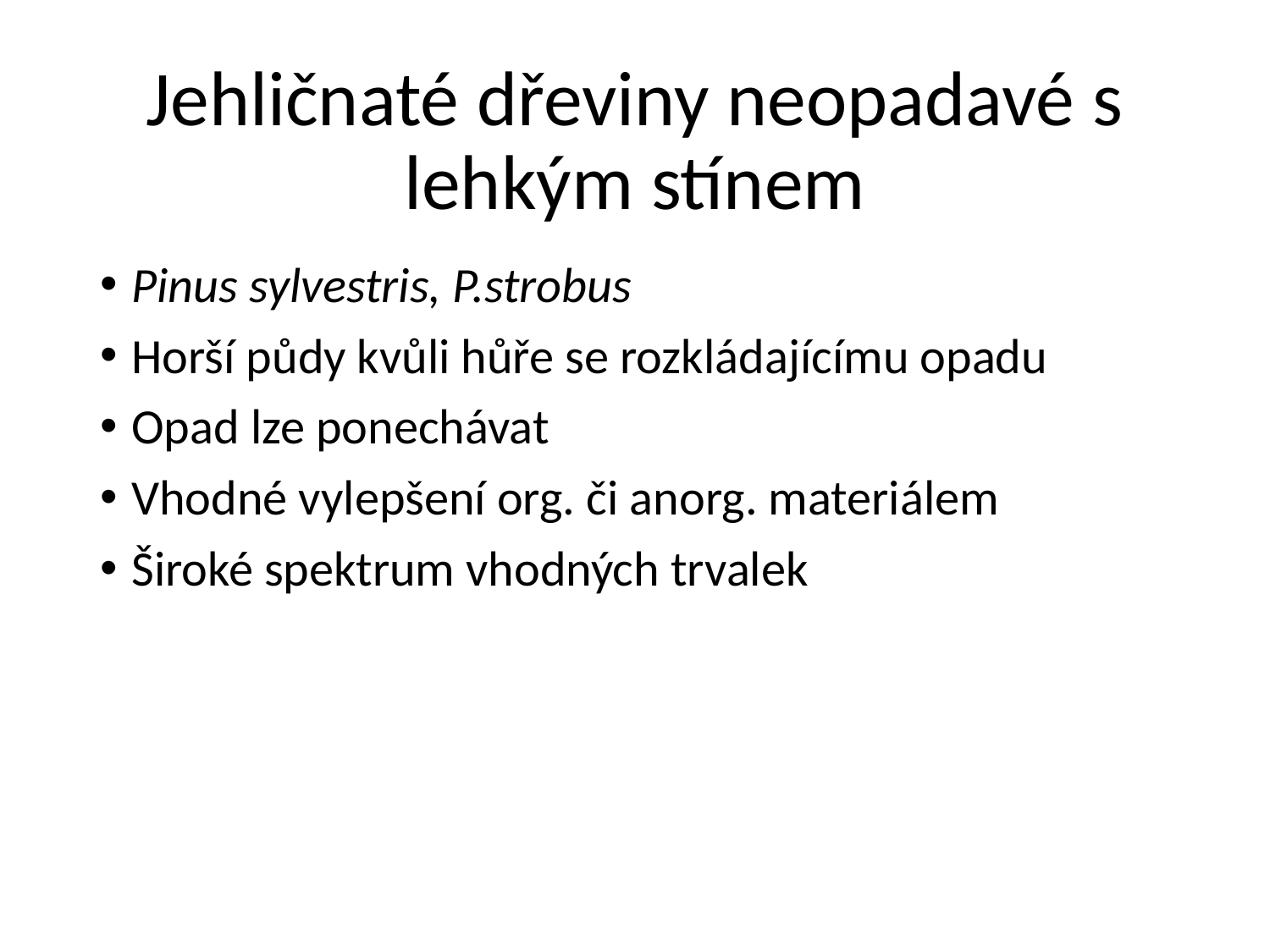

# Jehličnaté dřeviny neopadavé s lehkým stínem
Pinus sylvestris, P.strobus
Horší půdy kvůli hůře se rozkládajícímu opadu
Opad lze ponechávat
Vhodné vylepšení org. či anorg. materiálem
Široké spektrum vhodných trvalek